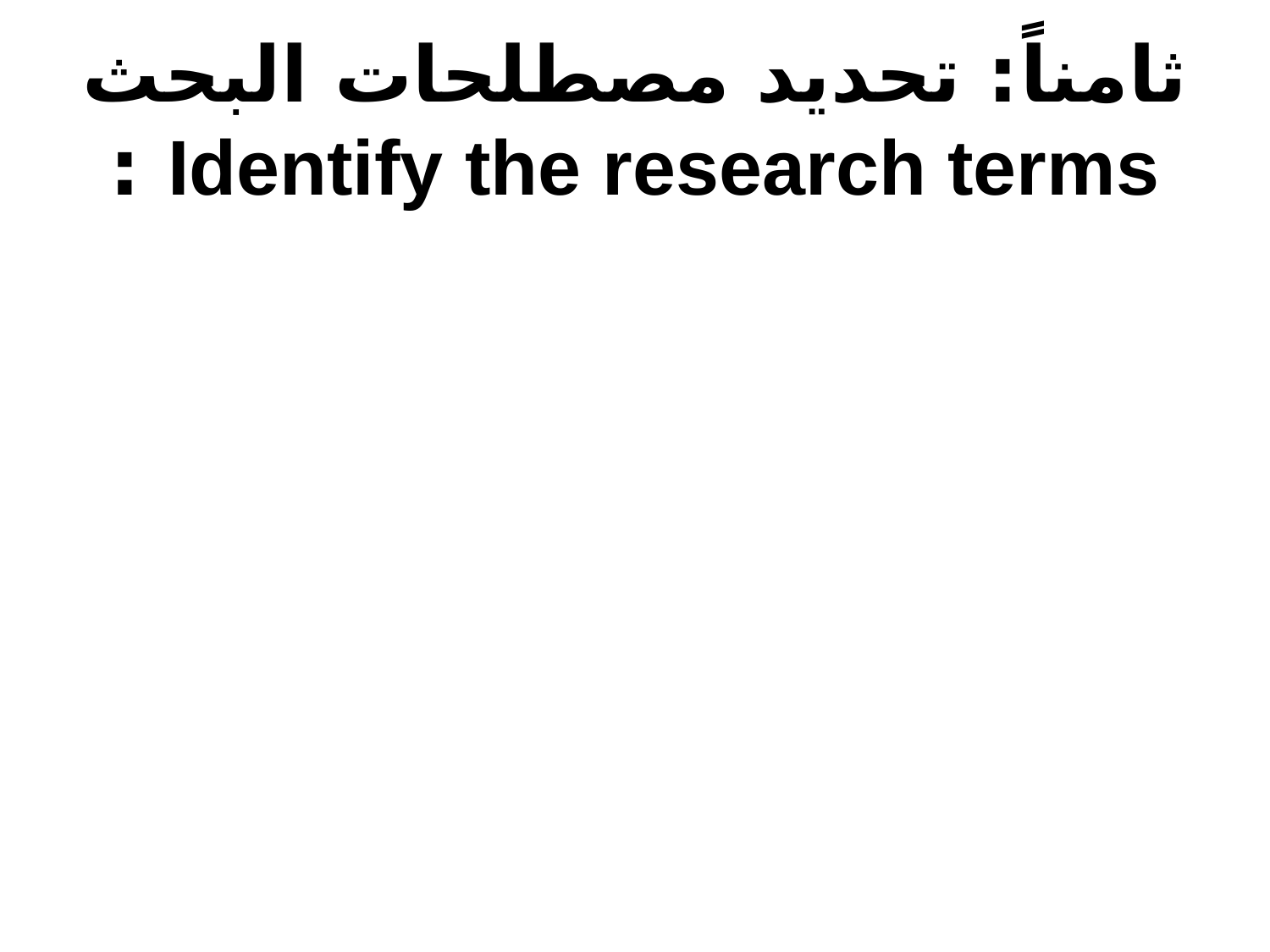

# ثامناً: تحديد مصطلحات البحث Identify the research terms :